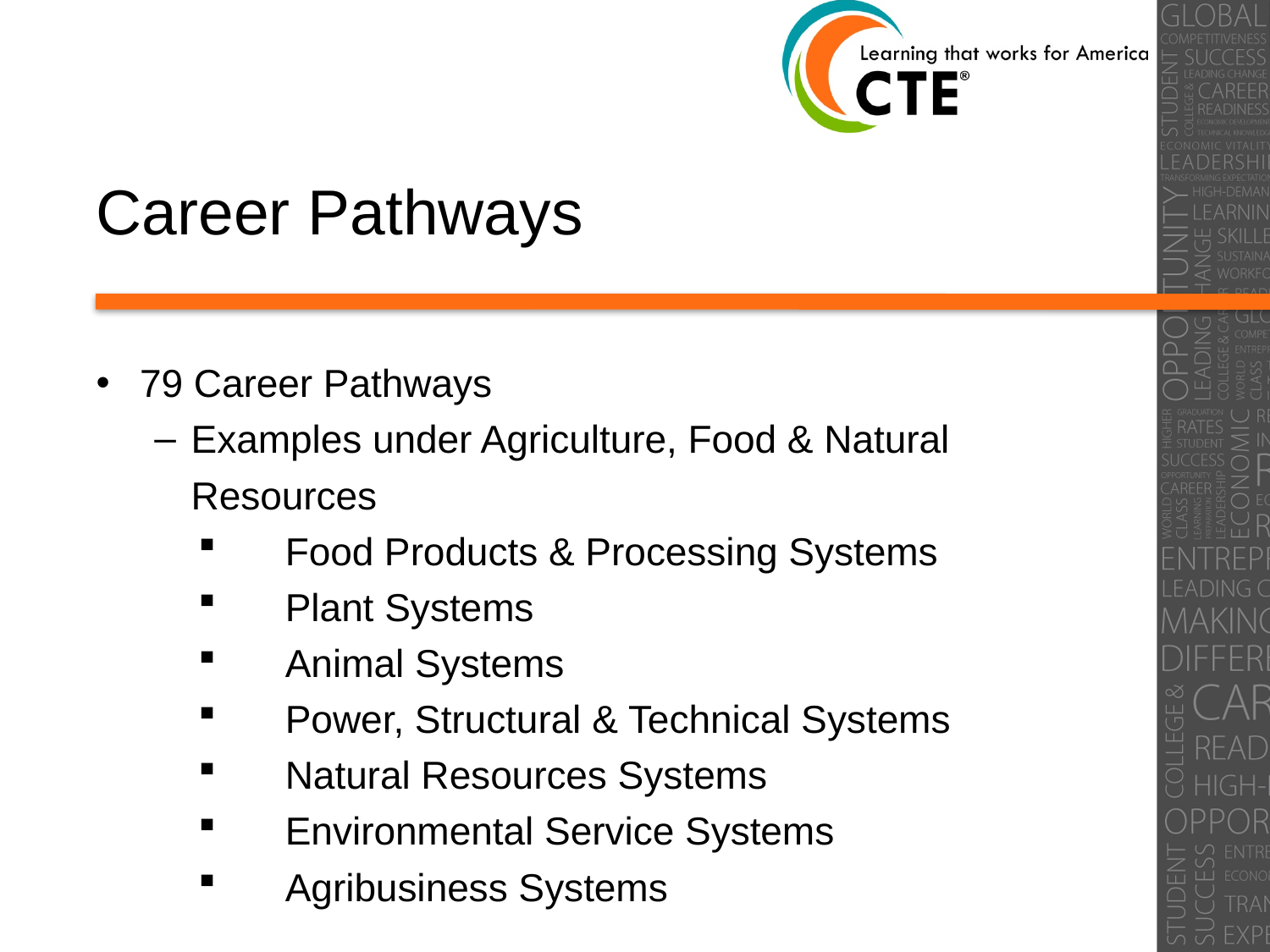

# Career Pathways
79 Career Pathways
Examples under Agriculture, Food & Natural Resources
    Food Products & Processing Systems
    Plant Systems
    Animal Systems
    Power, Structural & Technical Systems
    Natural Resources Systems
    Environmental Service Systems
    Agribusiness Systems